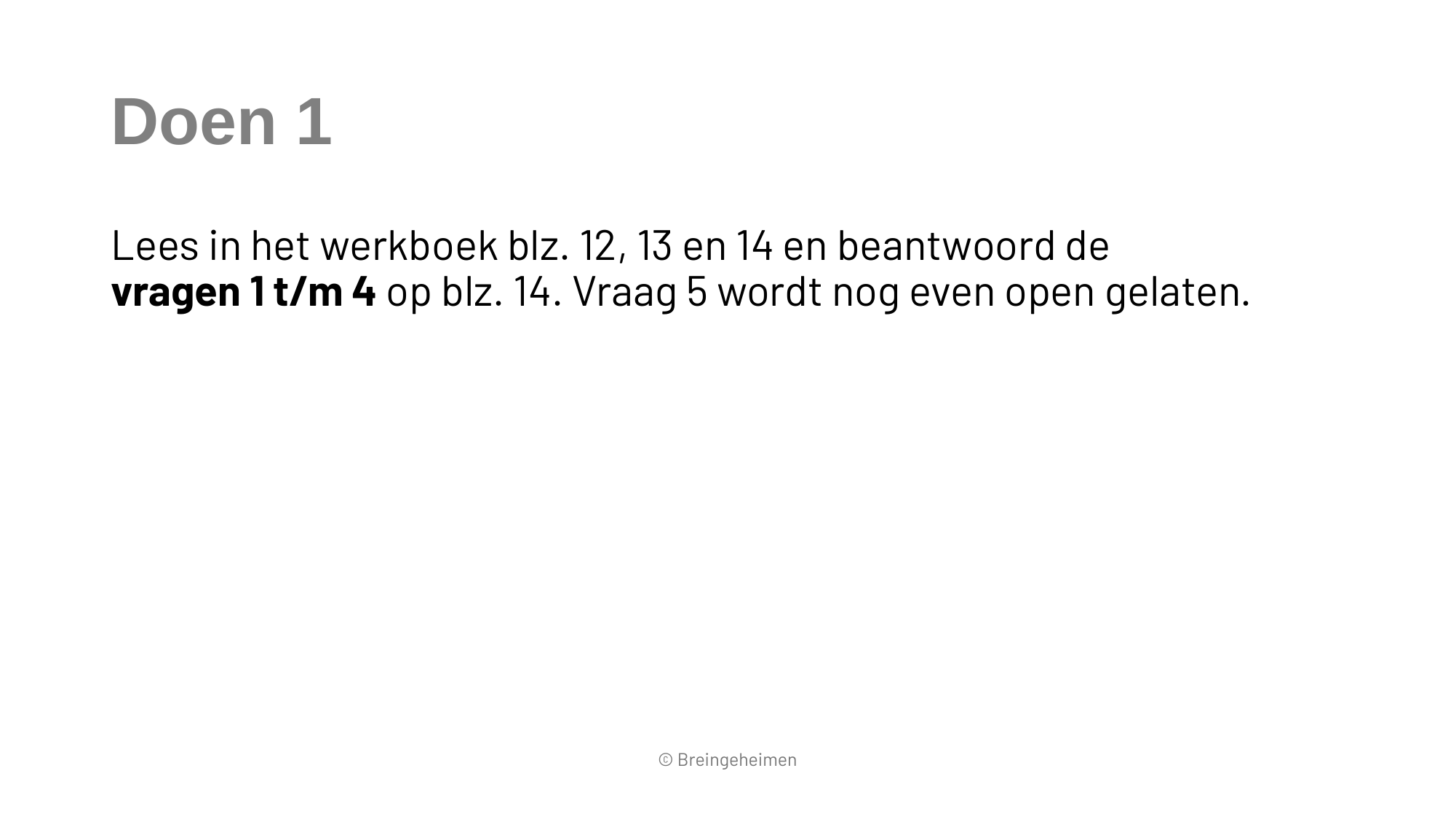

# Doen 1
Lees in het werkboek blz. 12, 13 en 14 en beantwoord de
vragen 1 t/m 4 op blz. 14. Vraag 5 wordt nog even open gelaten.

© Breingeheimen